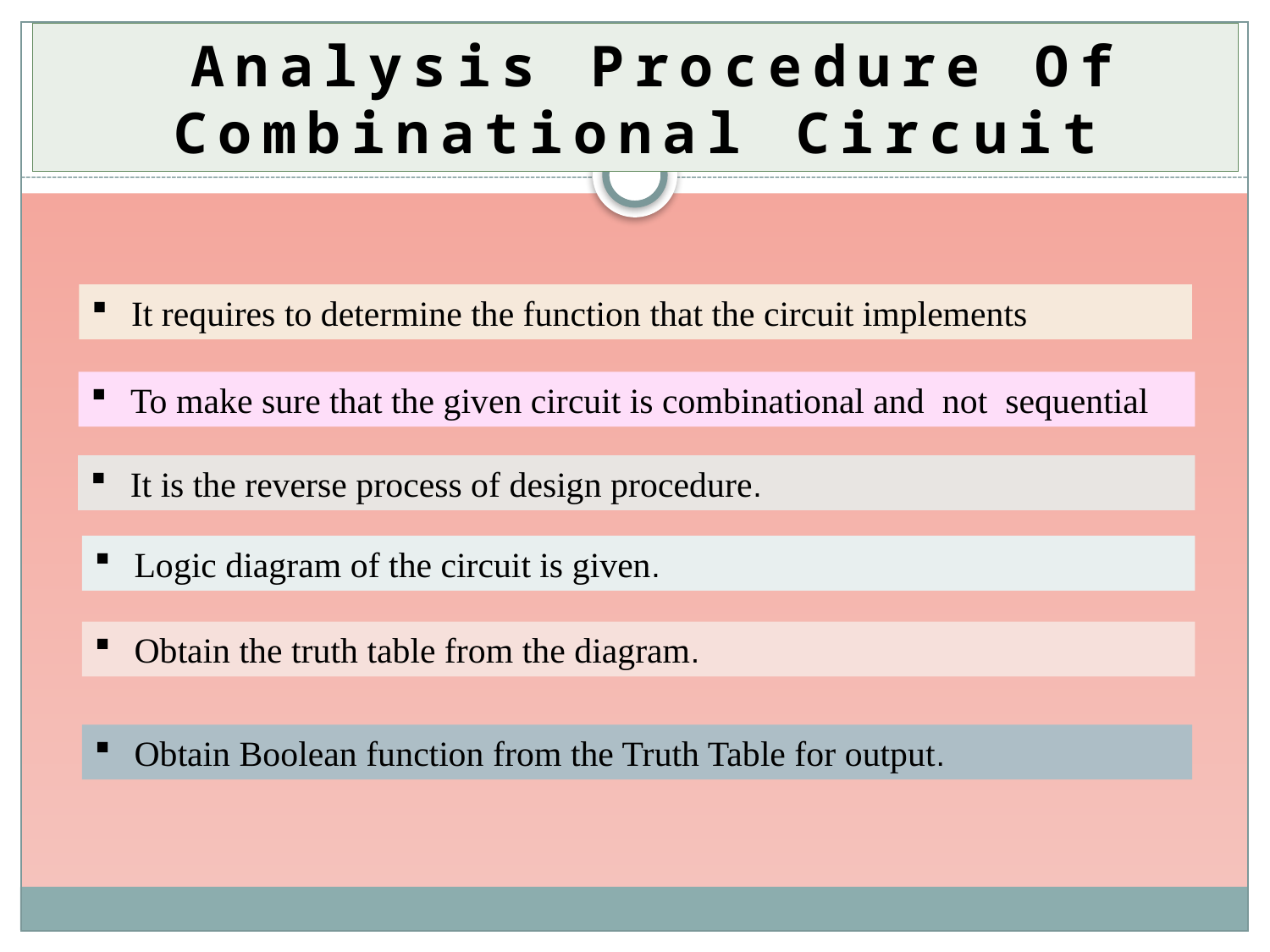

Analysis Procedure Of Combinational Circuit
It requires to determine the function that the circuit implements
To make sure that the given circuit is combinational and  not  sequential
It is the reverse process of design procedure.
Logic diagram of the circuit is given.
Obtain the truth table from the diagram.
Obtain Boolean function from the Truth Table for output.